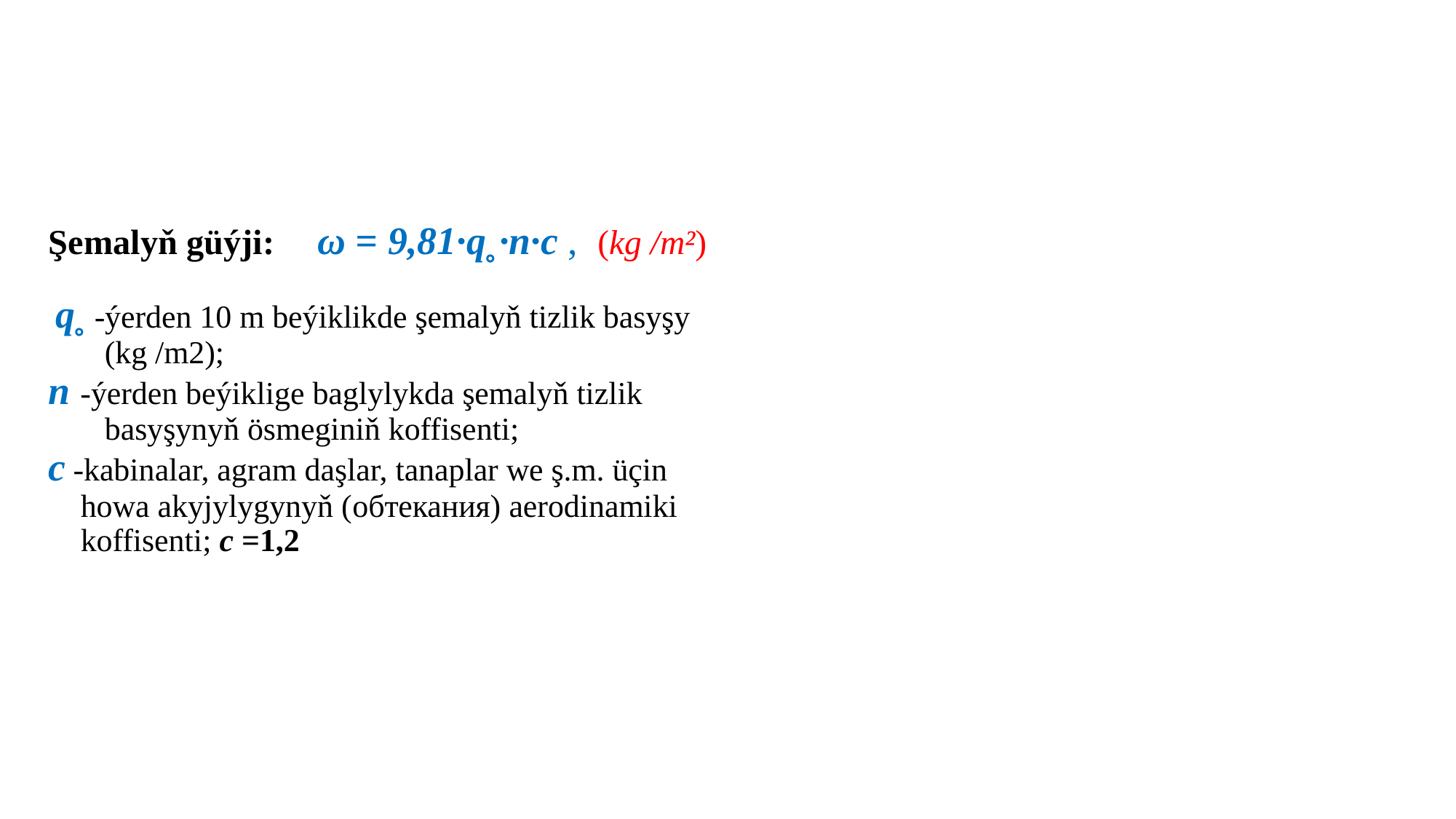

# Şemalyň güýji:     ω = 9,81·q˳·n·c ,  (kg /m²) q˳ -ýerden 10 m beýiklikde şemalyň tizlik basyşy (kg /m2); n -ýerden beýiklige baglylykda şemalyň tizlik basyşynyň ösmeginiň koffisenti; c -kabinalar, agram daşlar, tanaplar we ş.m. üçin howa akyjylygynyň (обтекания) aerodinamiki koffisenti; c =1,2